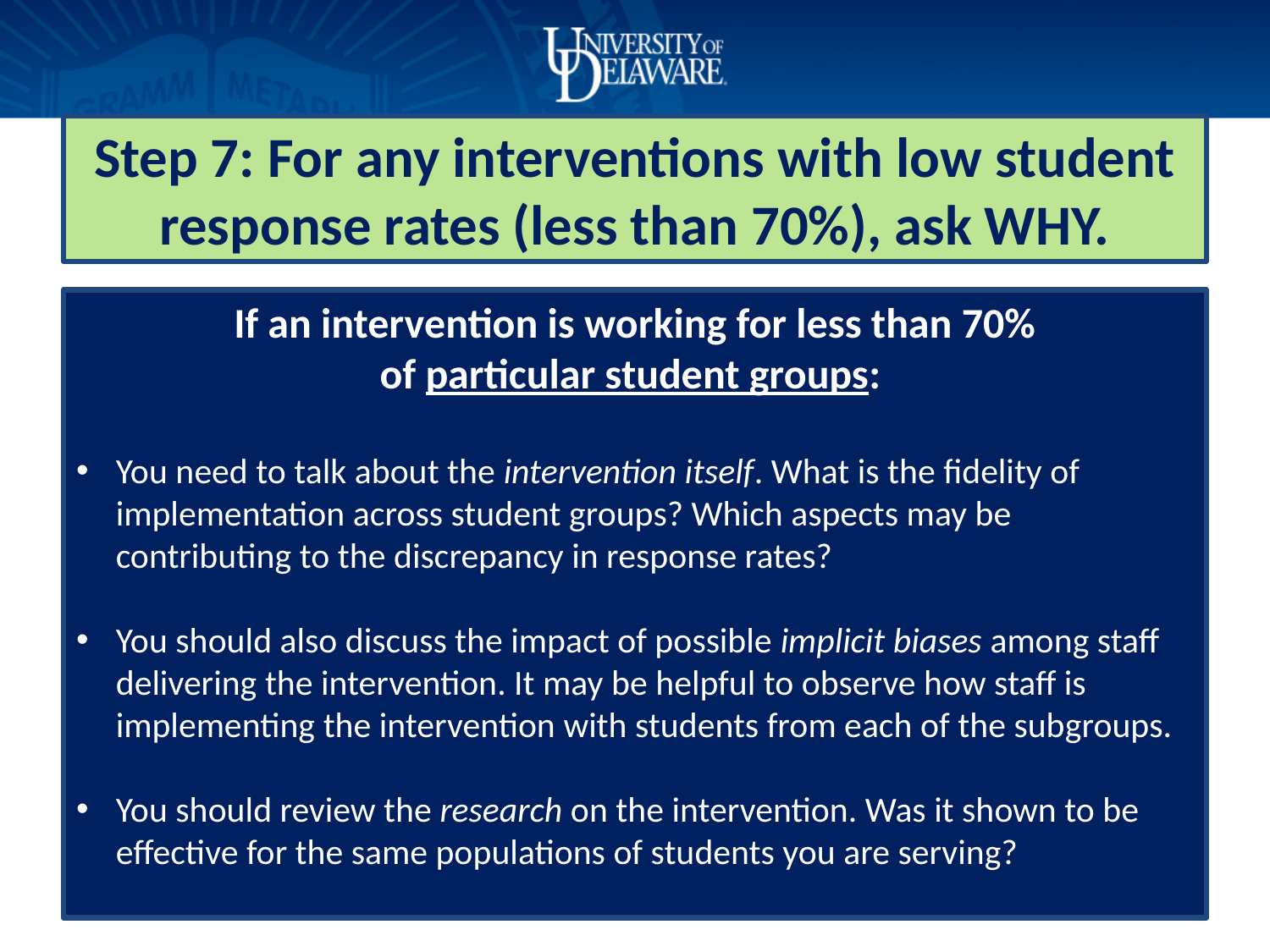

Step 7: For any interventions with low student response rates (less than 70%), ask WHY.
If an intervention is working for less than 70%
of particular student groups:

You need to talk about the intervention itself. What is the fidelity of implementation across student groups? Which aspects may be contributing to the discrepancy in response rates?

You should also discuss the impact of possible implicit biases among staff delivering the intervention. It may be helpful to observe how staff is implementing the intervention with students from each of the subgroups.

You should review the research on the intervention. Was it shown to be effective for the same populations of students you are serving?